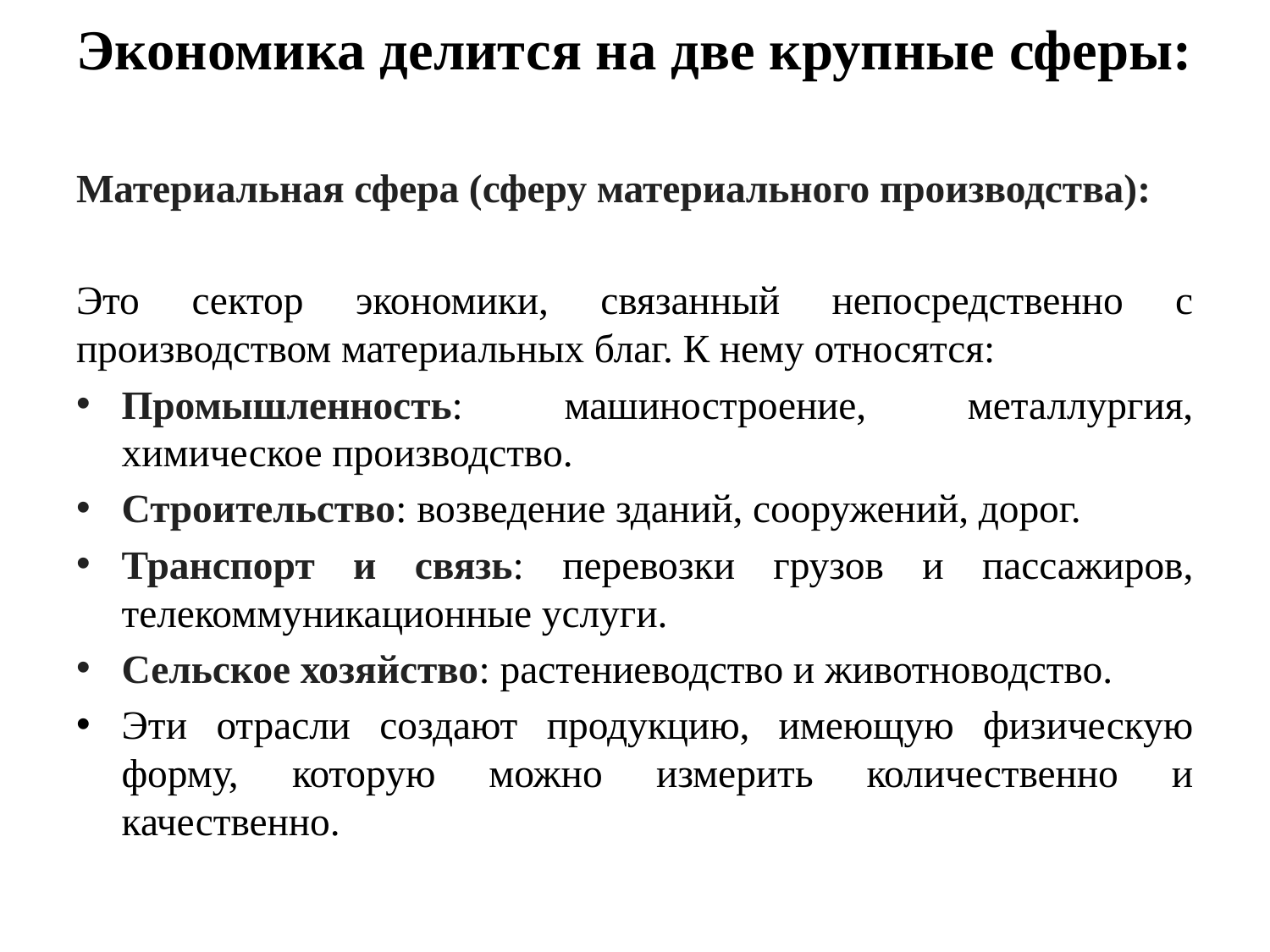

# Экономика делится на две крупные сферы:
Материальная сфера (сферу материального производства):

Это сектор экономики, связанный непосредственно с производством материальных благ. К нему относятся:
Промышленность: машиностроение, металлургия, химическое производство.
Строительство: возведение зданий, сооружений, дорог.
Транспорт и связь: перевозки грузов и пассажиров, телекоммуникационные услуги.
Сельское хозяйство: растениеводство и животноводство.
Эти отрасли создают продукцию, имеющую физическую форму, которую можно измерить количественно и качественно.